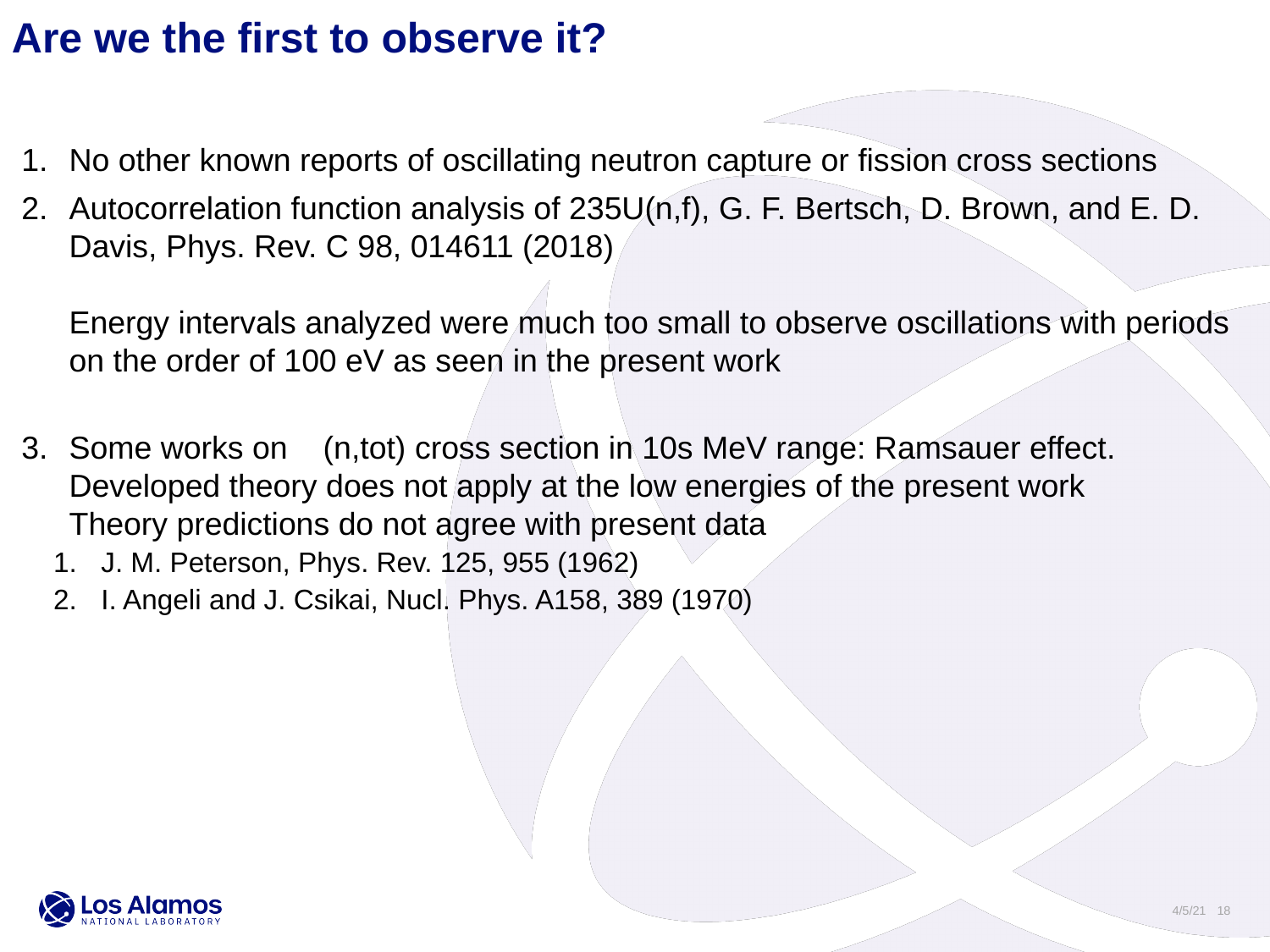

Are we the first to observe it?

No other known reports of oscillating neutron capture or fission cross sections
Autocorrelation function analysis of 235U(n,f), G. F. Bertsch, D. Brown, and E. D. Davis, Phys. Rev. C 98, 014611 (2018)
Energy intervals analyzed were much too small to observe oscillations with periods on the order of 100 eV as seen in the present work
Some works on 	(n,tot) cross section in 10s MeV range: Ramsauer effect.
Developed theory does not apply at the low energies of the present work
Theory predictions do not agree with present data
J. M. Peterson, Phys. Rev. 125, 955 (1962)
I. Angeli and J. Csikai, Nucl. Phys. A158, 389 (1970)